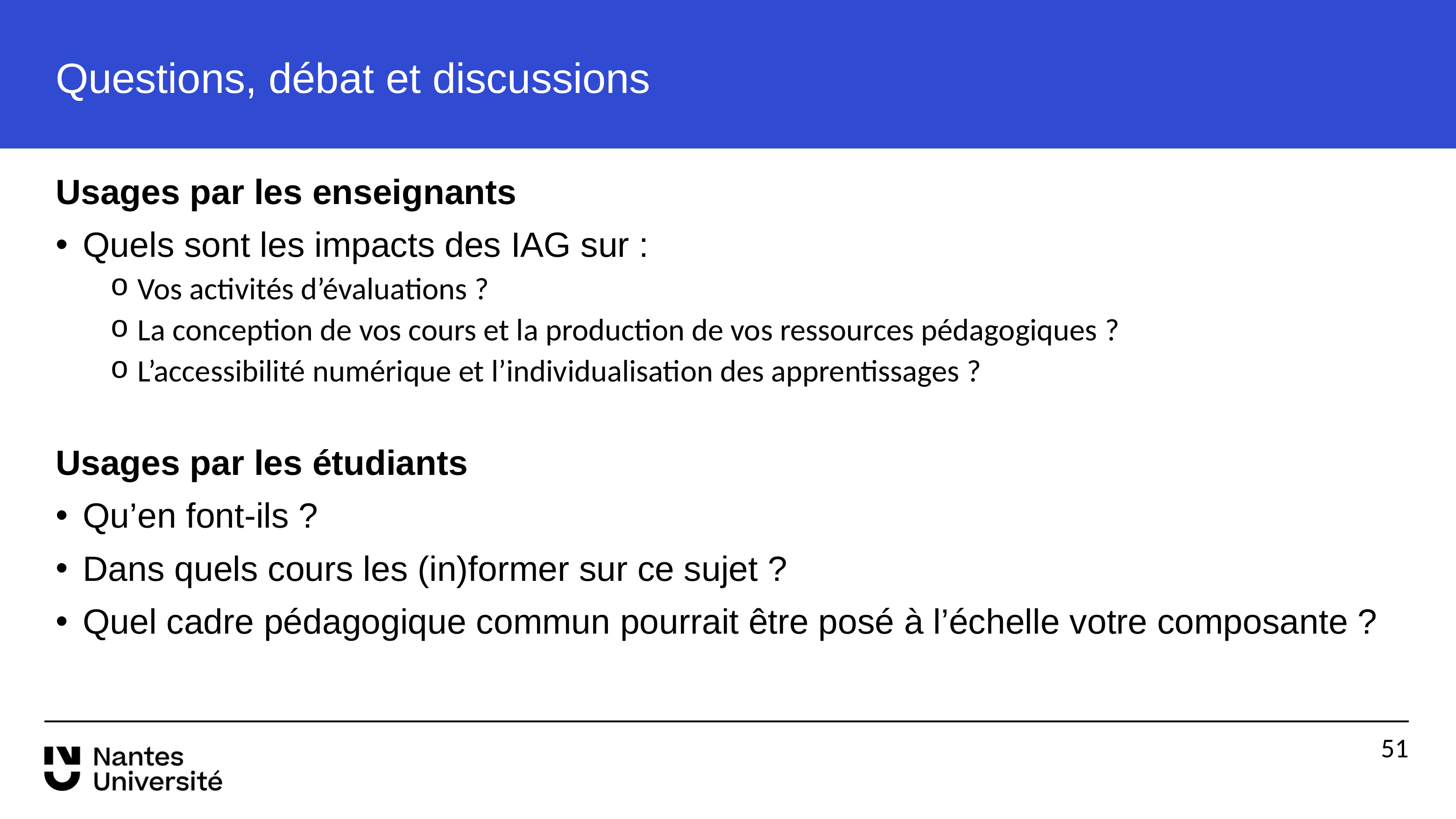

# Questions, débat et discussions
Usages par les enseignants
Quels sont les impacts des IAG sur :
Vos activités d’évaluations ?
La conception de vos cours et la production de vos ressources pédagogiques ?
L’accessibilité numérique et l’individualisation des apprentissages ?

Usages par les étudiants
Qu’en font-ils ?
Dans quels cours les (in)former sur ce sujet ?
Quel cadre pédagogique commun pourrait être posé à l’échelle votre composante ?